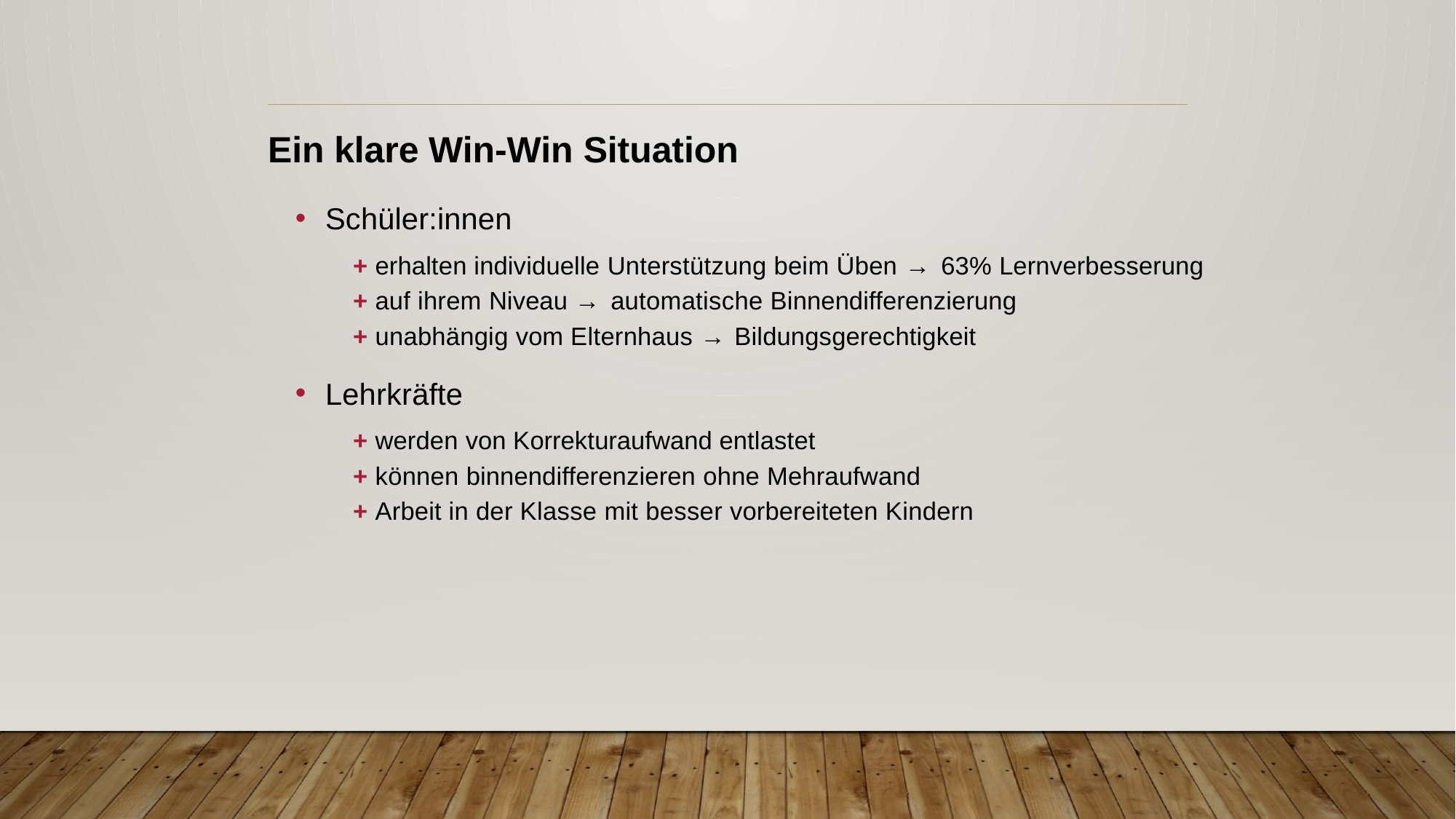

Ein klare Win-Win Situation
Schüler:innen
+ erhalten individuelle Unterstützung beim Üben → 63% Lernverbesserung
+ auf ihrem Niveau → automatische Binnendifferenzierung
+ unabhängig vom Elternhaus → Bildungsgerechtigkeit
Lehrkräfte
+ werden von Korrekturaufwand entlastet
+ können binnendifferenzieren ohne Mehraufwand
+ Arbeit in der Klasse mit besser vorbereiteten Kindern